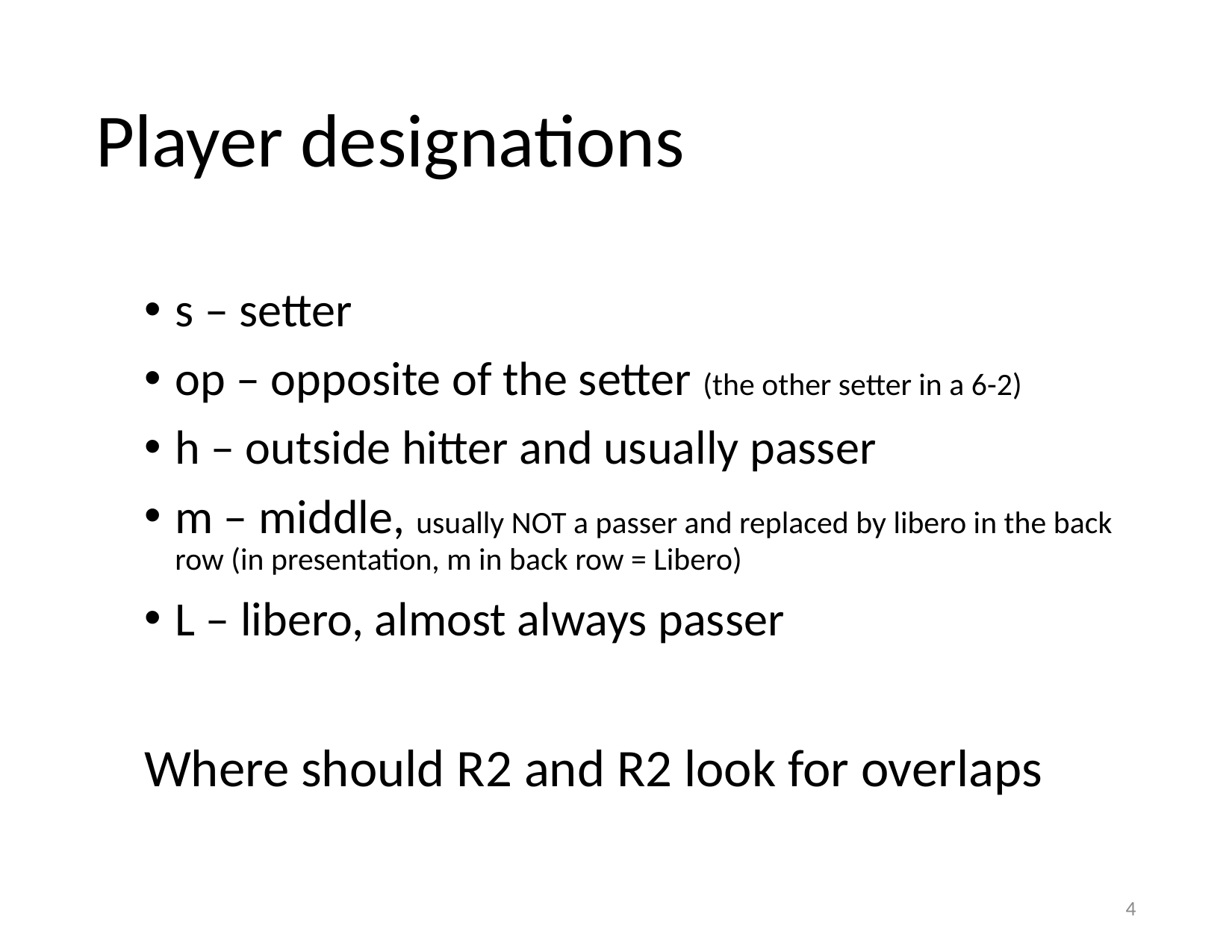

# Player designations
s – setter
op – opposite of the setter (the other setter in a 6-2)
h – outside hitter and usually passer
m – middle, usually NOT a passer and replaced by libero in the back row (in presentation, m in back row = Libero)
L – libero, almost always passer

Where should R2 and R2 look for overlaps

4